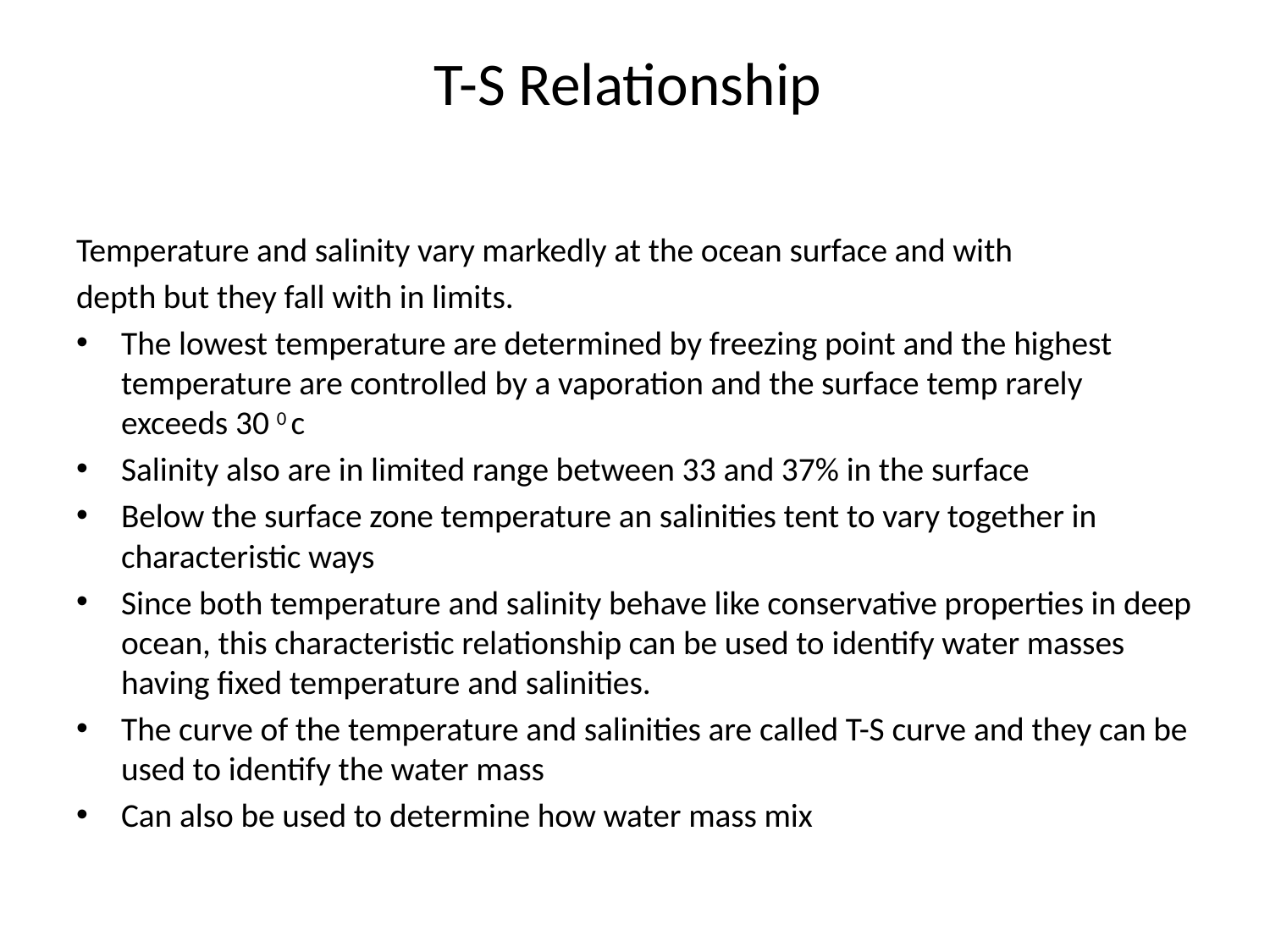

# T-S Relationship
Temperature and salinity vary markedly at the ocean surface and with
depth but they fall with in limits.
The lowest temperature are determined by freezing point and the highest temperature are controlled by a vaporation and the surface temp rarely exceeds 30 0 c
Salinity also are in limited range between 33 and 37% in the surface
Below the surface zone temperature an salinities tent to vary together in characteristic ways
Since both temperature and salinity behave like conservative properties in deep ocean, this characteristic relationship can be used to identify water masses having fixed temperature and salinities.
The curve of the temperature and salinities are called T-S curve and they can be used to identify the water mass
Can also be used to determine how water mass mix